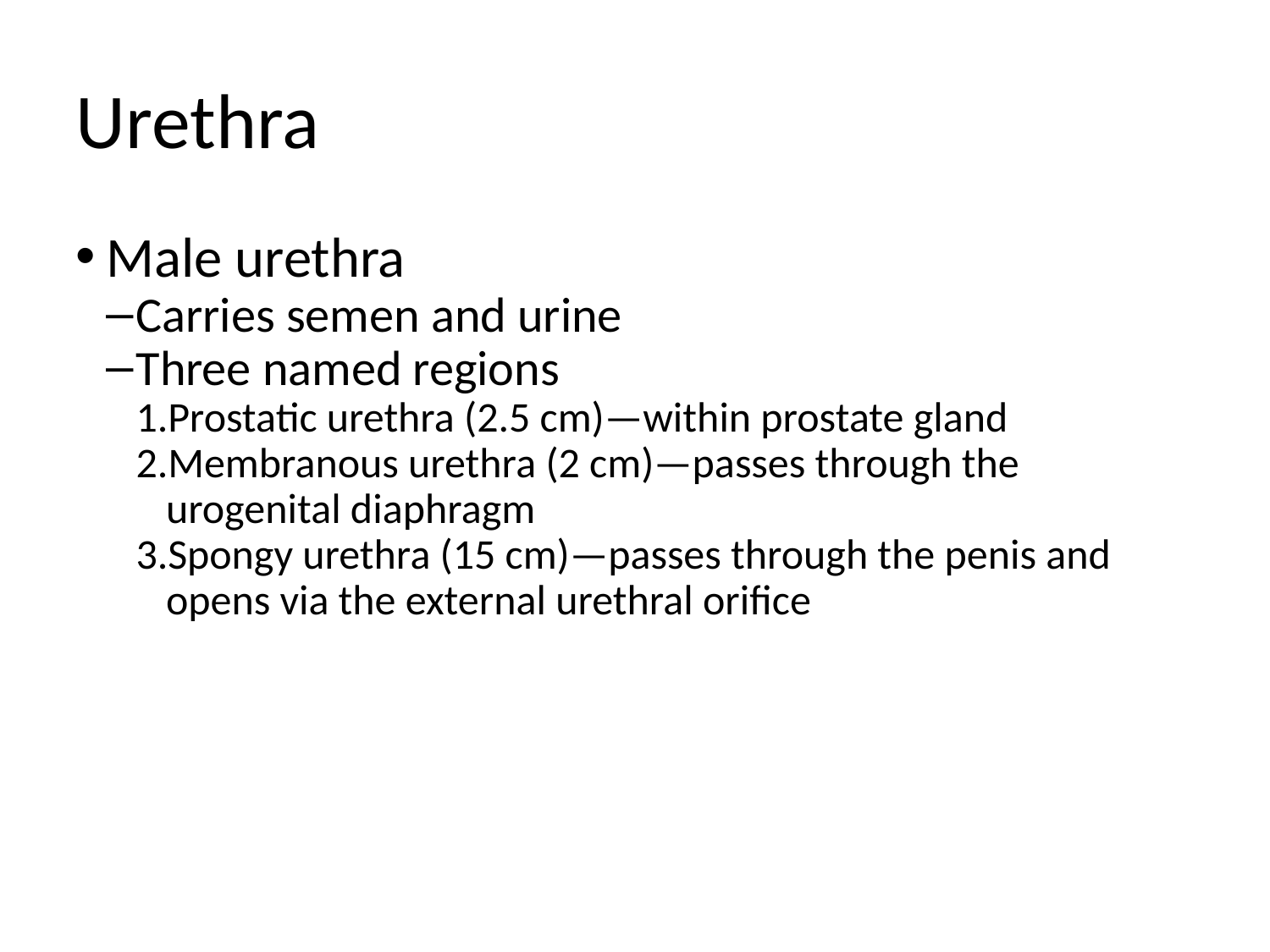

Urethra
Male urethra
Carries semen and urine
Three named regions
Prostatic urethra (2.5 cm)—within prostate gland
Membranous urethra (2 cm)—passes through the urogenital diaphragm
Spongy urethra (15 cm)—passes through the penis and opens via the external urethral orifice